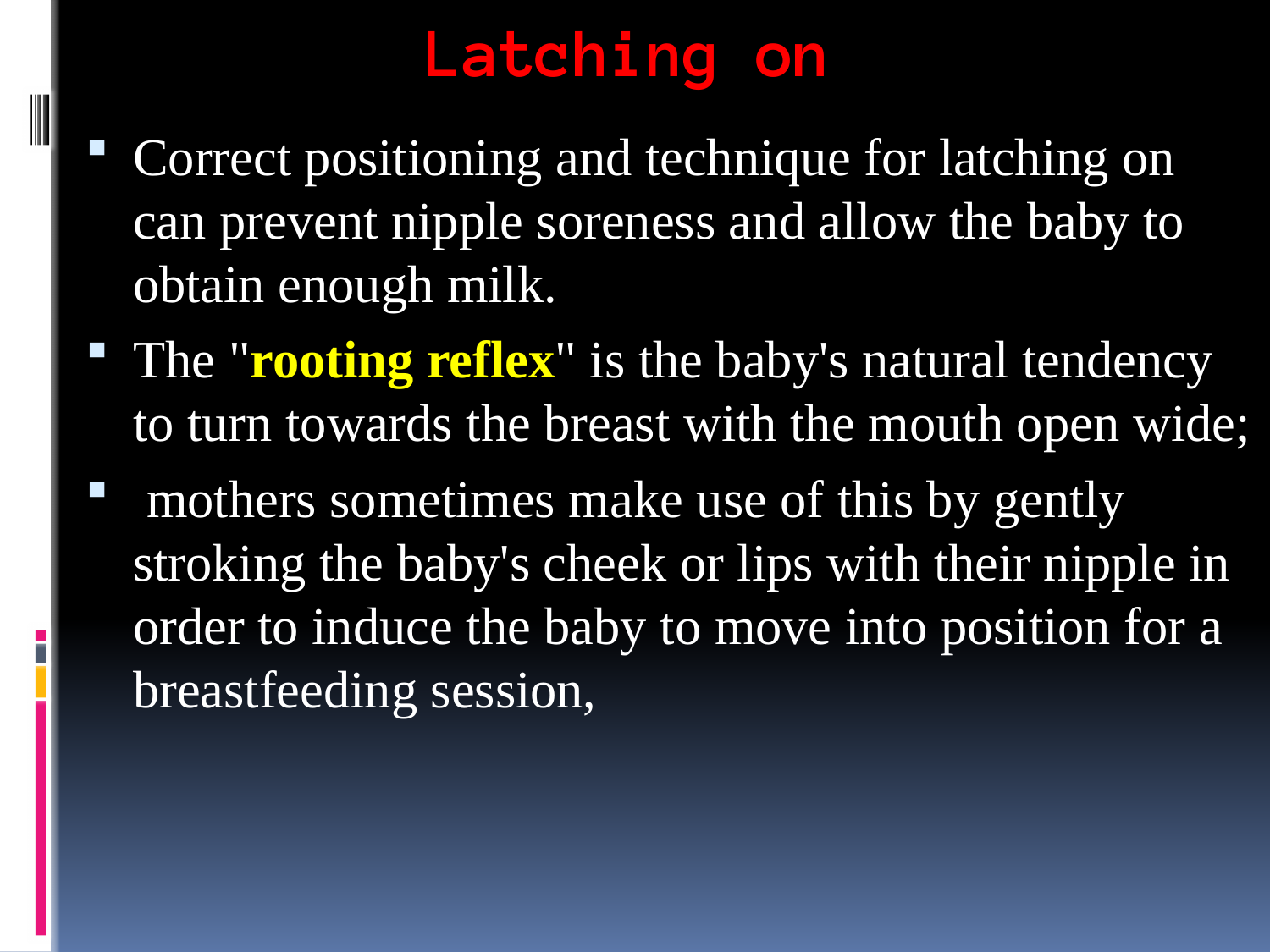

# Latching on
Correct positioning and technique for latching on can prevent nipple soreness and allow the baby to obtain enough milk.
The "rooting reflex" is the baby's natural tendency to turn towards the breast with the mouth open wide;
 mothers sometimes make use of this by gently stroking the baby's cheek or lips with their nipple in order to induce the baby to move into position for a breastfeeding session,